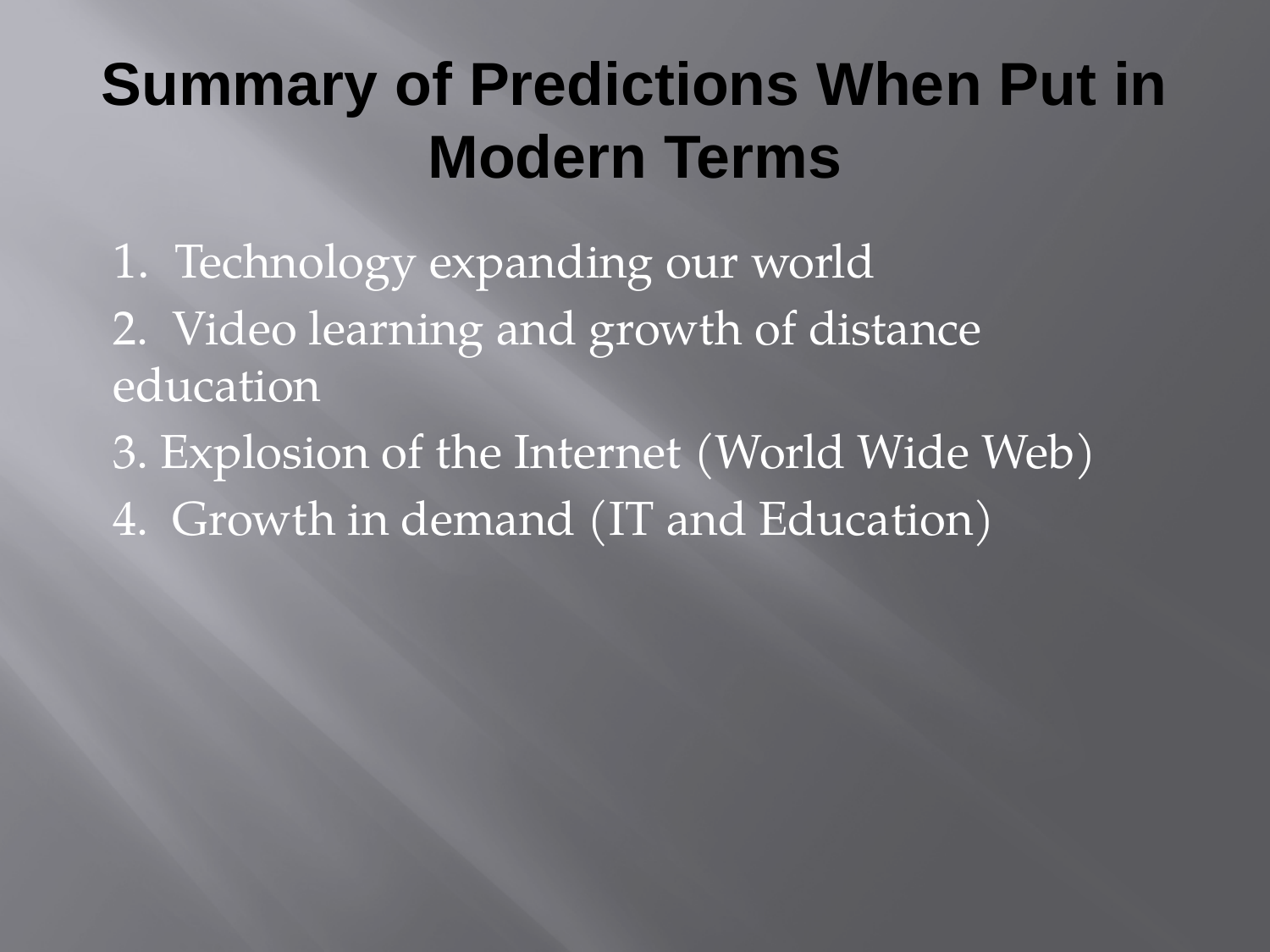

# Summary of Predictions When Put in Modern Terms
1.  Technology expanding our world
2.  Video learning and growth of distance education
3. Explosion of the Internet (World Wide Web)
4.  Growth in demand (IT and Education)